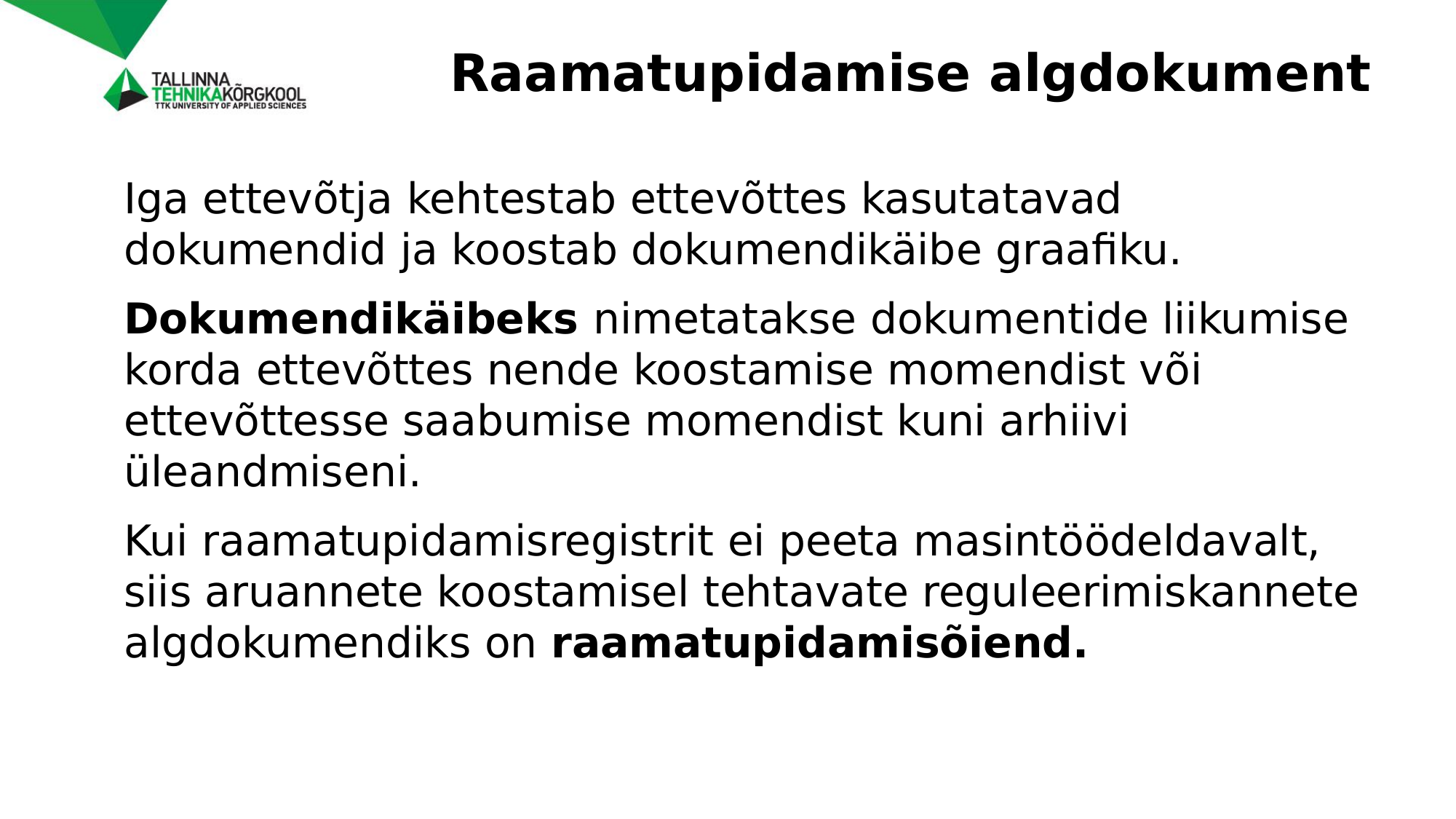

# Raamatupidamise algdokument
Iga ettevõtja kehtestab ettevõttes kasutatavad dokumendid ja koostab dokumendikäibe graafiku.
Dokumendikäibeks nimetatakse dokumentide liikumise korda ettevõttes nende koostamise momendist või ettevõttesse saabumise momendist kuni arhiivi üleandmiseni.
Kui raamatupidamisregistrit ei peeta masintöödeldavalt, siis aruannete koostamisel tehtavate reguleerimiskannete algdokumendiks on raamatupidamisõiend.